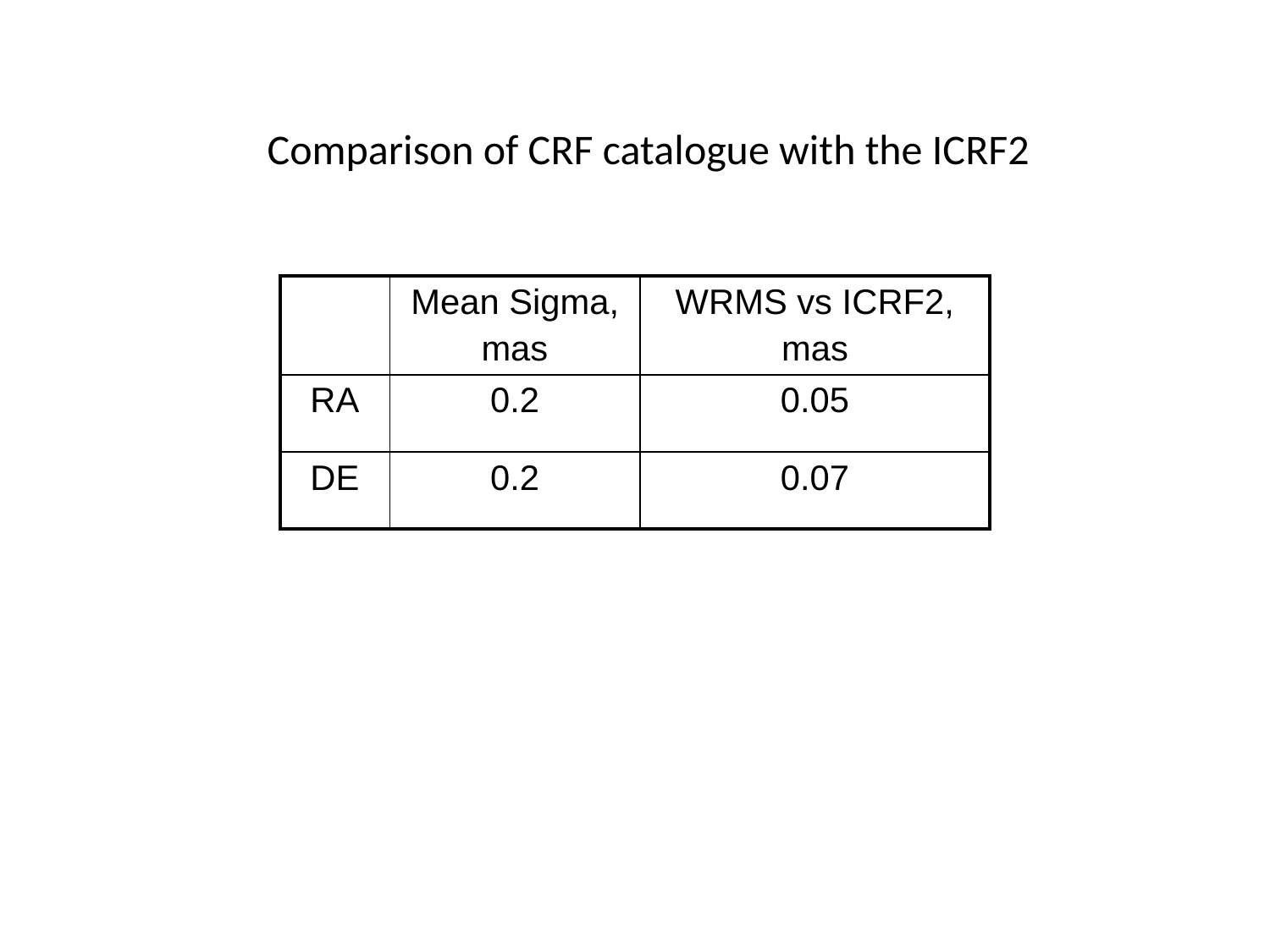

Comparison of CRF catalogue with the ICRF2
|  | Mean Sigma, mas | WRMS vs ICRF2, mas |
| --- | --- | --- |
| RA | 0.2 | 0.05 |
| DE | 0.2 | 0.07 |